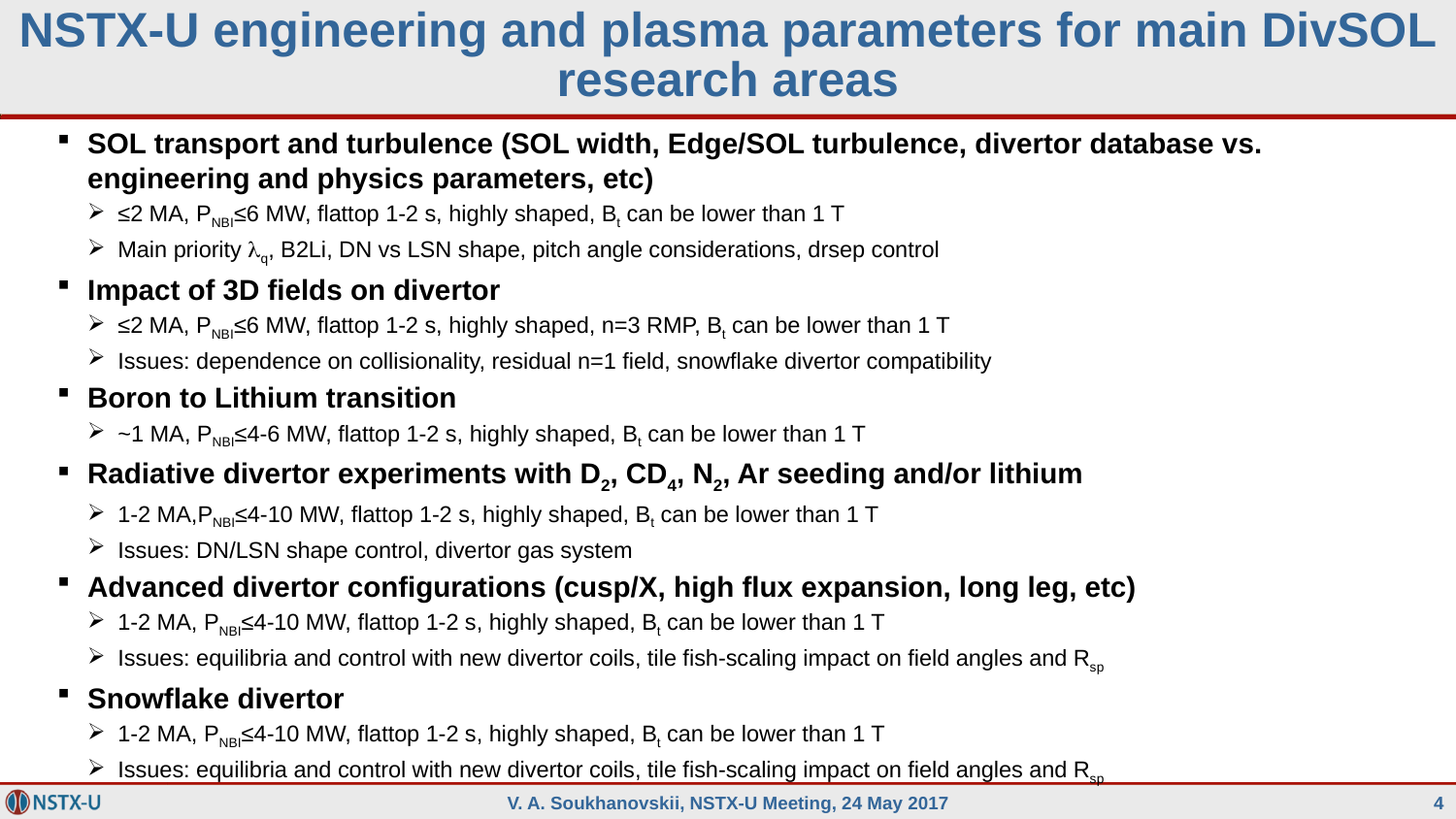

# NSTX-U engineering and plasma parameters for main DivSOL research areas
SOL transport and turbulence (SOL width, Edge/SOL turbulence, divertor database vs. engineering and physics parameters, etc)
≤2 MA, PNBI≤6 MW, flattop 1-2 s, highly shaped, Bt can be lower than 1 T
Main priority λq, B2Li, DN vs LSN shape, pitch angle considerations, drsep control
Impact of 3D fields on divertor
≤2 MA, PNBI≤6 MW, flattop 1-2 s, highly shaped, n=3 RMP, Bt can be lower than 1 T
Issues: dependence on collisionality, residual n=1 field, snowflake divertor compatibility
Boron to Lithium transition
~1 MA, PNBI≤4-6 MW, flattop 1-2 s, highly shaped, Bt can be lower than 1 T
Radiative divertor experiments with D2, CD4, N2, Ar seeding and/or lithium
1-2 MA,PNBI≤4-10 MW, flattop 1-2 s, highly shaped, Bt can be lower than 1 T
Issues: DN/LSN shape control, divertor gas system
Advanced divertor configurations (cusp/X, high flux expansion, long leg, etc)
1-2 MA, PNBI≤4-10 MW, flattop 1-2 s, highly shaped, Bt can be lower than 1 T
Issues: equilibria and control with new divertor coils, tile fish-scaling impact on field angles and Rsp
Snowflake divertor
1-2 MA, PNBI≤4-10 MW, flattop 1-2 s, highly shaped, Bt can be lower than 1 T
Issues: equilibria and control with new divertor coils, tile fish-scaling impact on field angles and Rsp